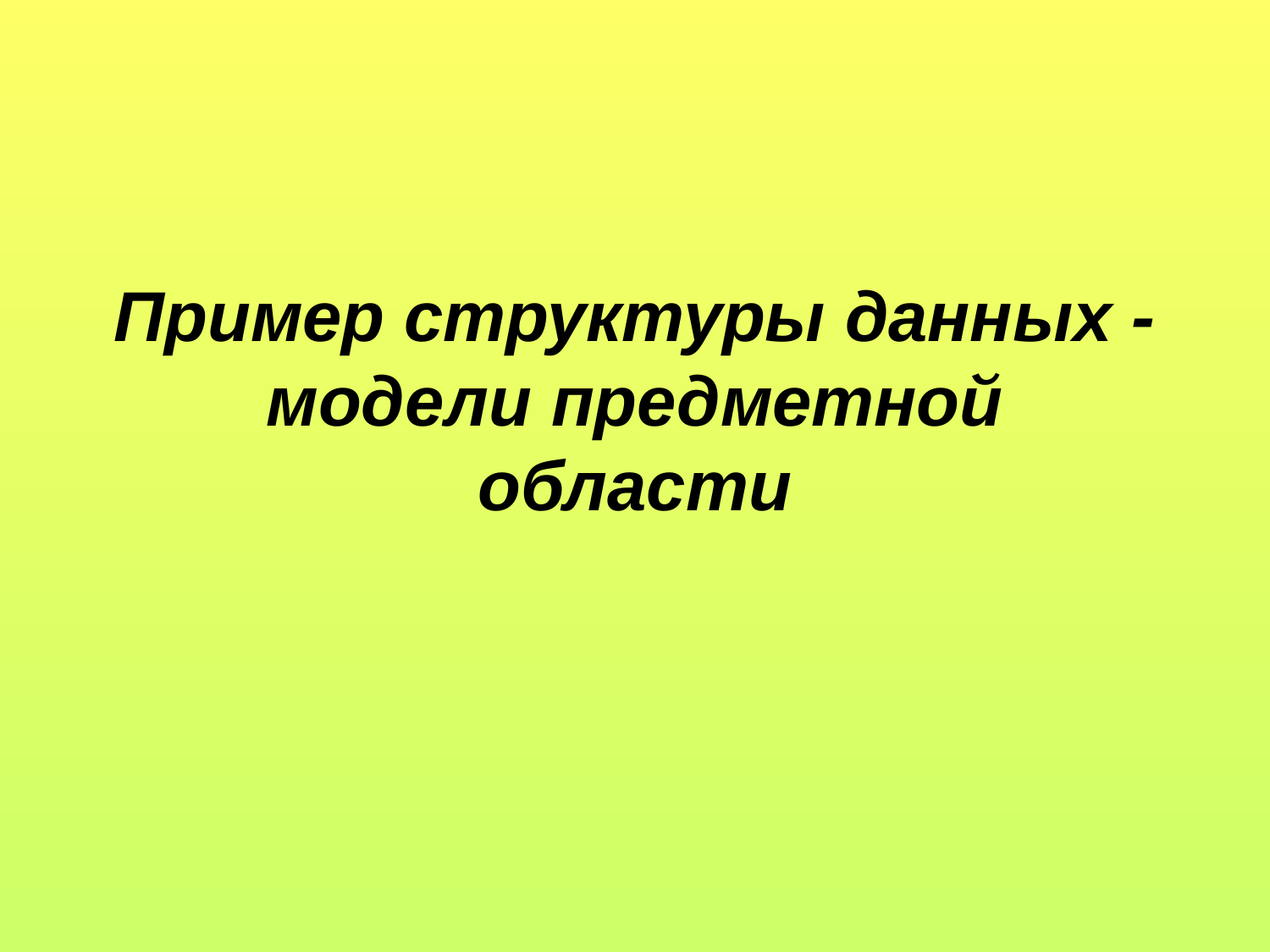

# Пример структуры данных - модели предметной области